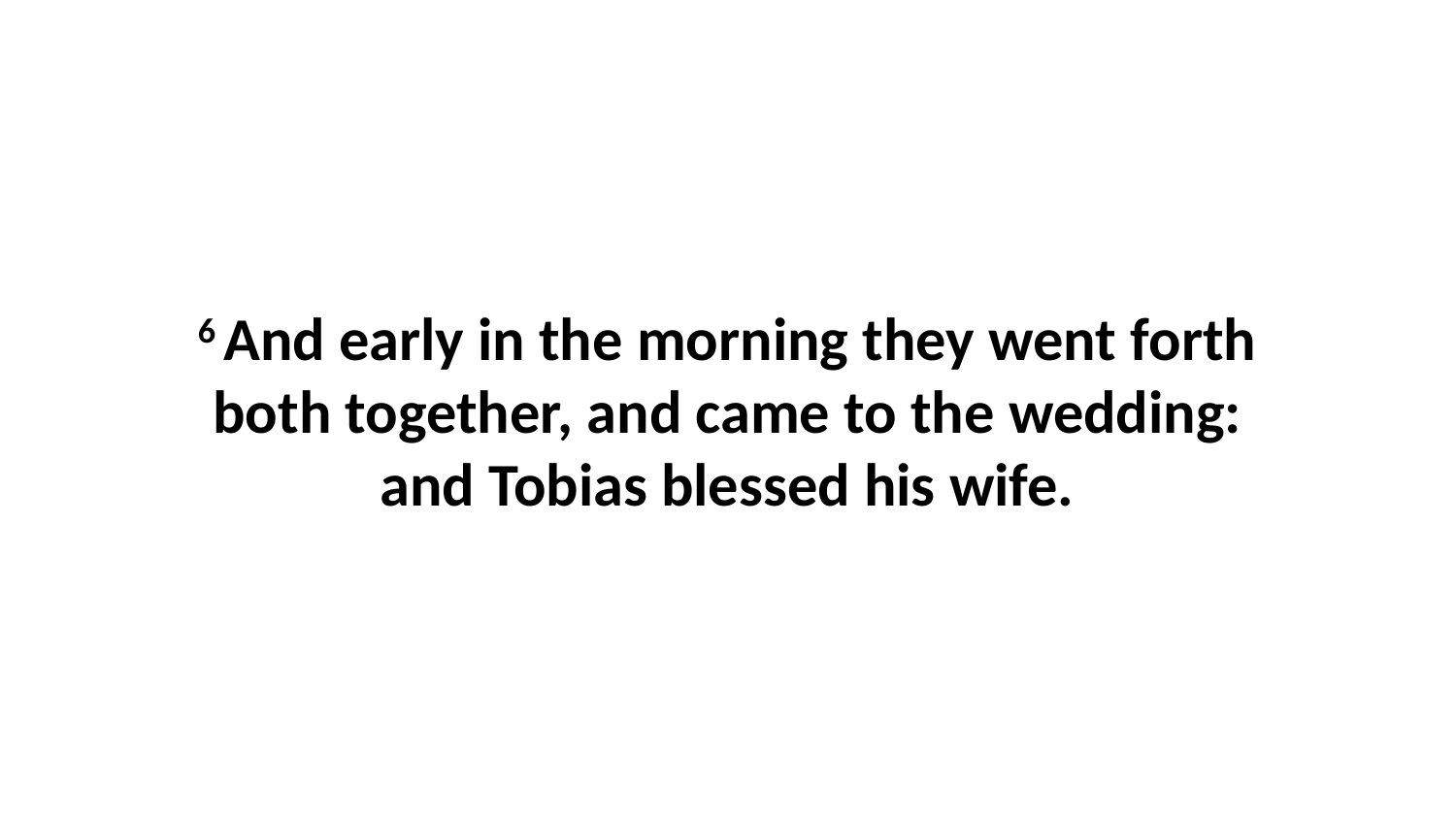

6 And early in the morning they went forth both together, and came to the wedding: and Tobias blessed his wife.